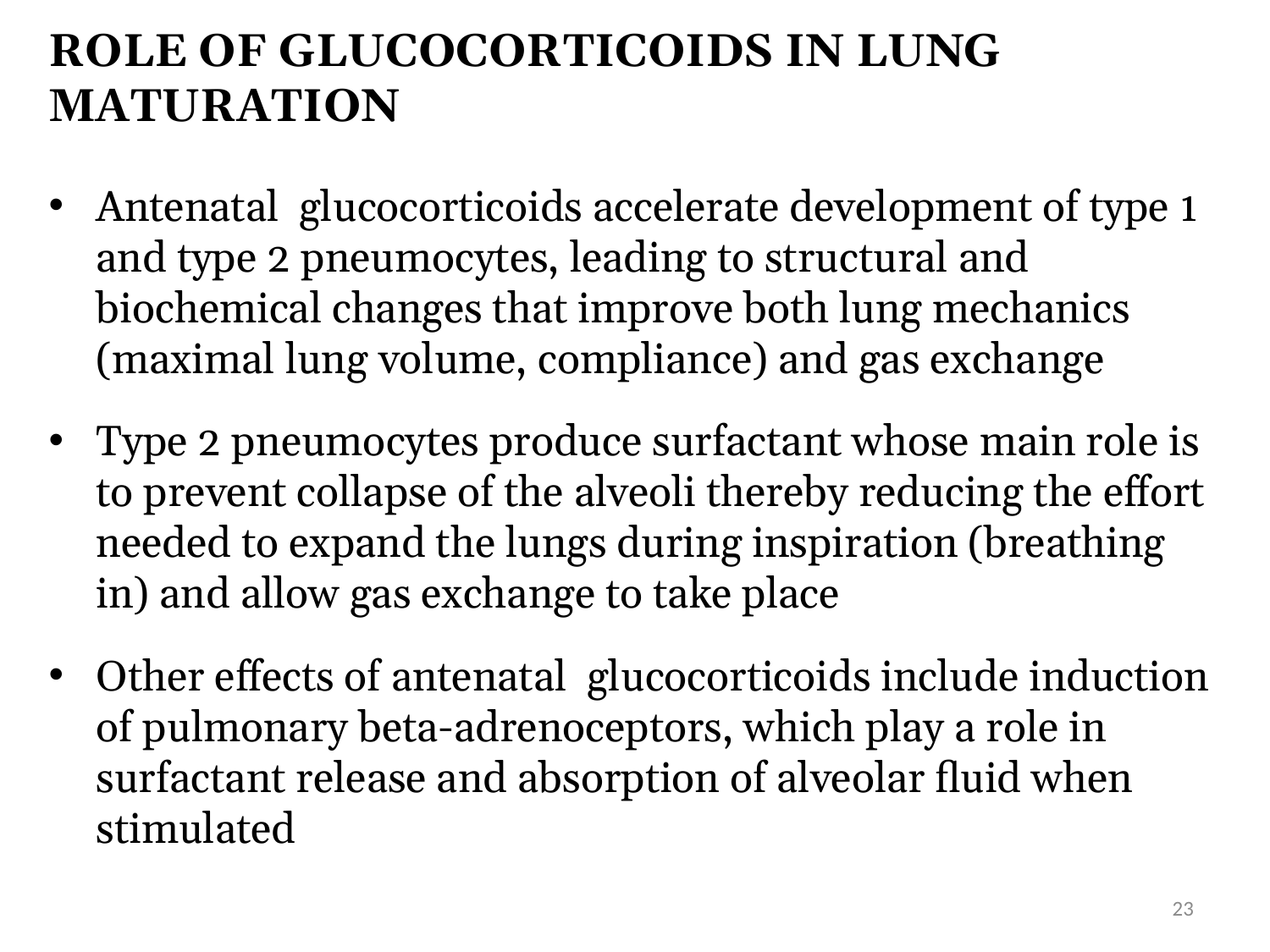

# Role of glucocorticoids in lung maturation
Antenatal  glucocorticoids accelerate development of type 1 and type 2 pneumocytes, leading to structural and biochemical changes that improve both lung mechanics (maximal lung volume, compliance) and gas exchange
Type 2 pneumocytes produce surfactant whose main role is to prevent collapse of the alveoli thereby reducing the effort needed to expand the lungs during inspiration (breathing in) and allow gas exchange to take place
Other effects of antenatal  glucocorticoids include induction of pulmonary beta-adrenoceptors, which play a role in surfactant release and absorption of alveolar fluid when stimulated
23